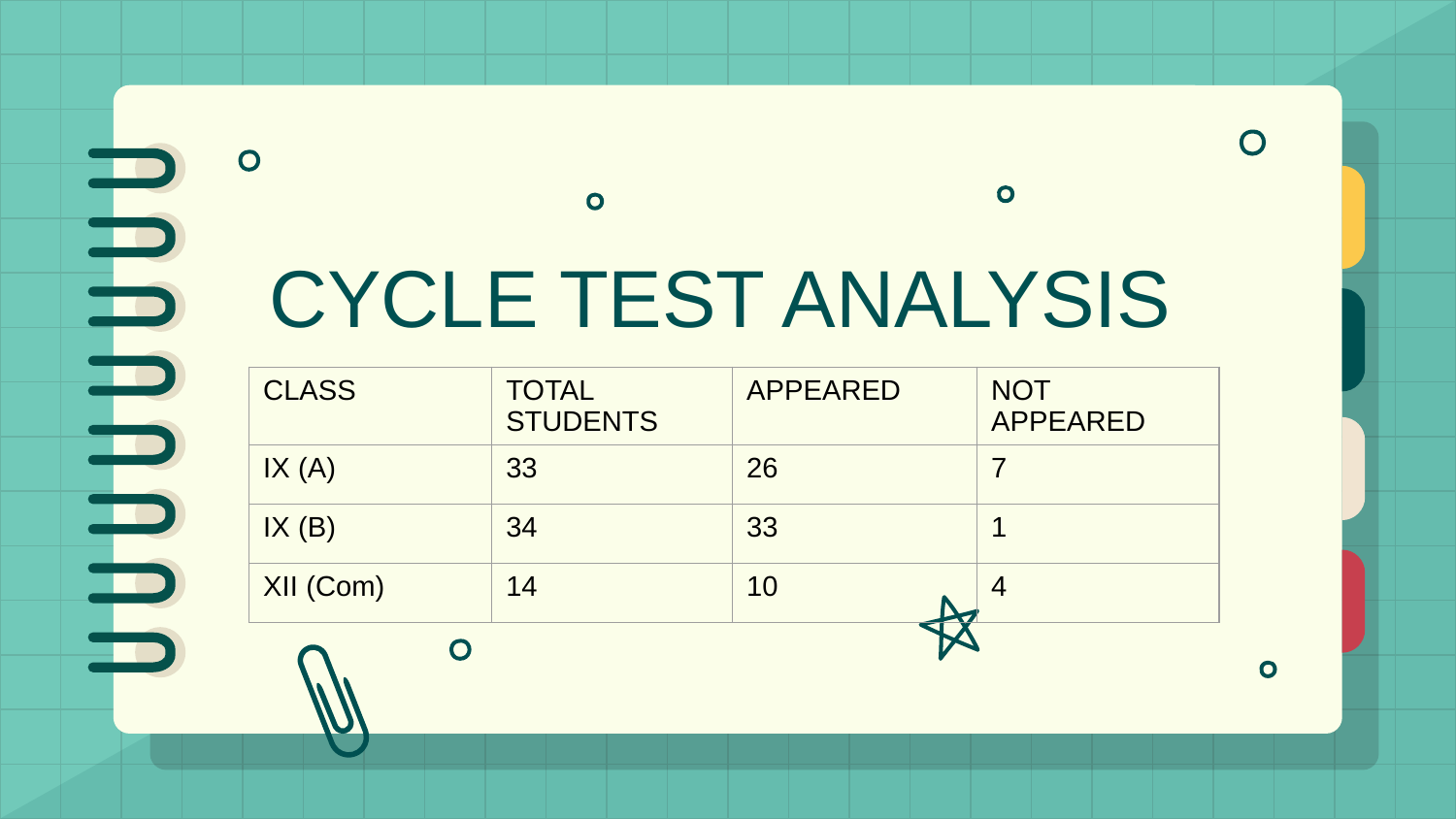

# CYCLE TEST ANALYSIS
| CLASS | TOTAL STUDENTS | APPEARED | NOT APPEARED |
| --- | --- | --- | --- |
| IX (A) | 33 | 26 | 7 |
| IX (B) | 34 | 33 | 1 |
| XII (Com) | 14 | 10 | 4 |